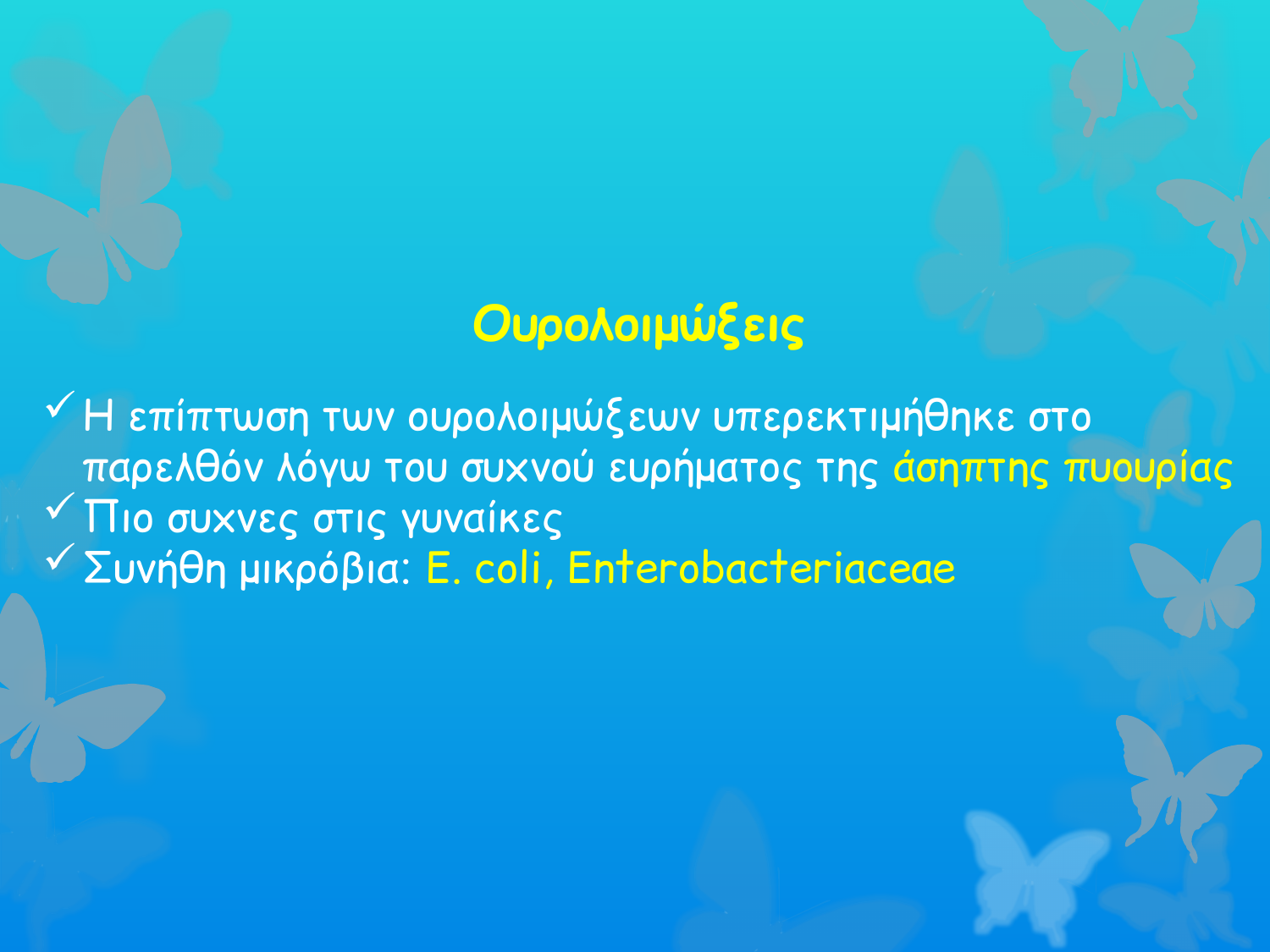

Ουρολοιμώξεις

Η επίπτωση των ουρολοιμώξεων υπερεκτιμήθηκε στο παρελθόν λόγω του συχνού ευρήματος της άσηπτης πυουρίας
Πιο συχνες στις γυναίκες
Συνήθη μικρόβια: E. coli, Enterobacteriaceae